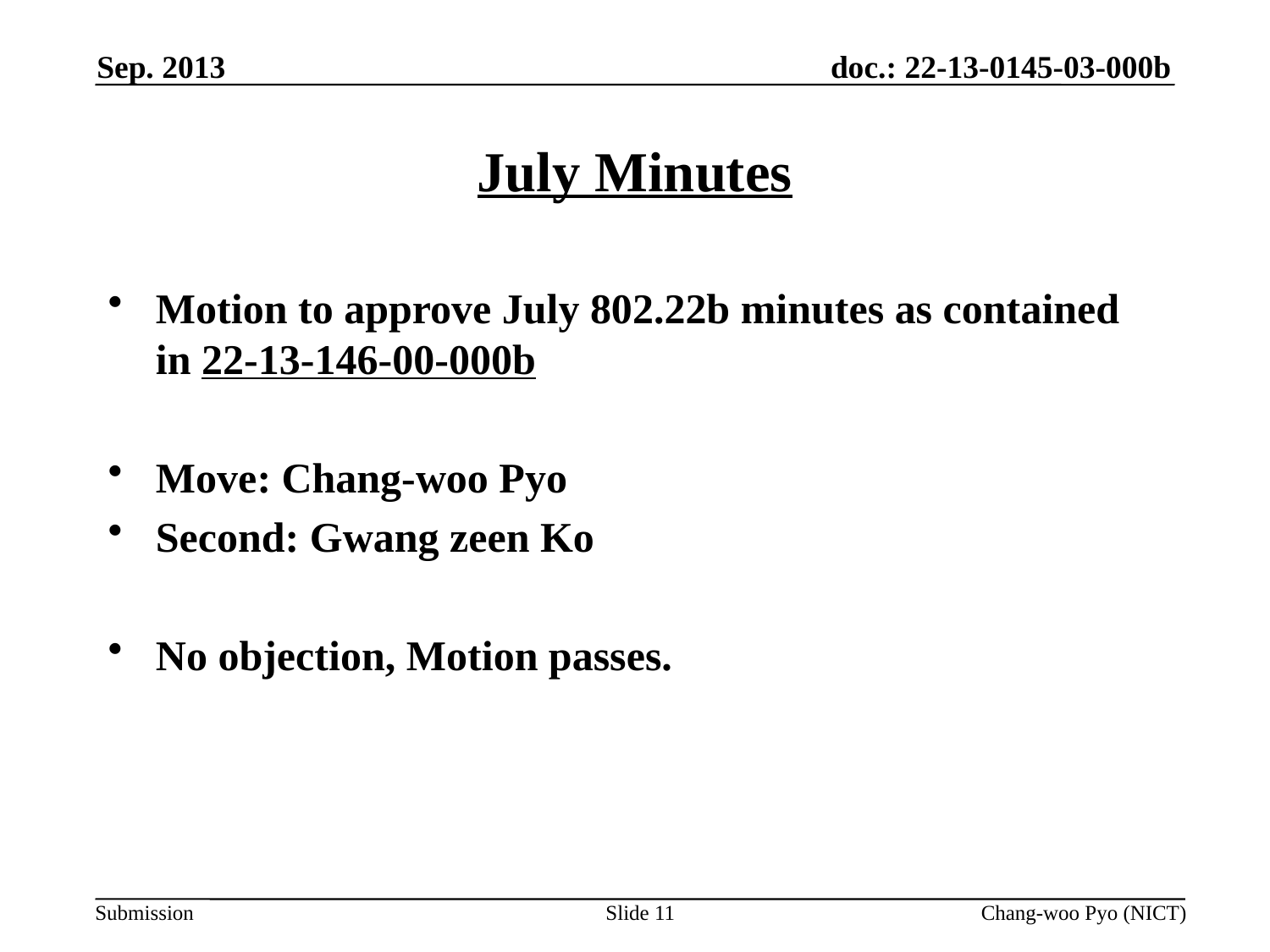

Sep. 2013
# July Minutes
Motion to approve July 802.22b minutes as contained in 22-13-146-00-000b

Move: Chang-woo Pyo
Second: Gwang zeen Ko

No objection, Motion passes.

Slide 11
Chang-woo Pyo (NICT)